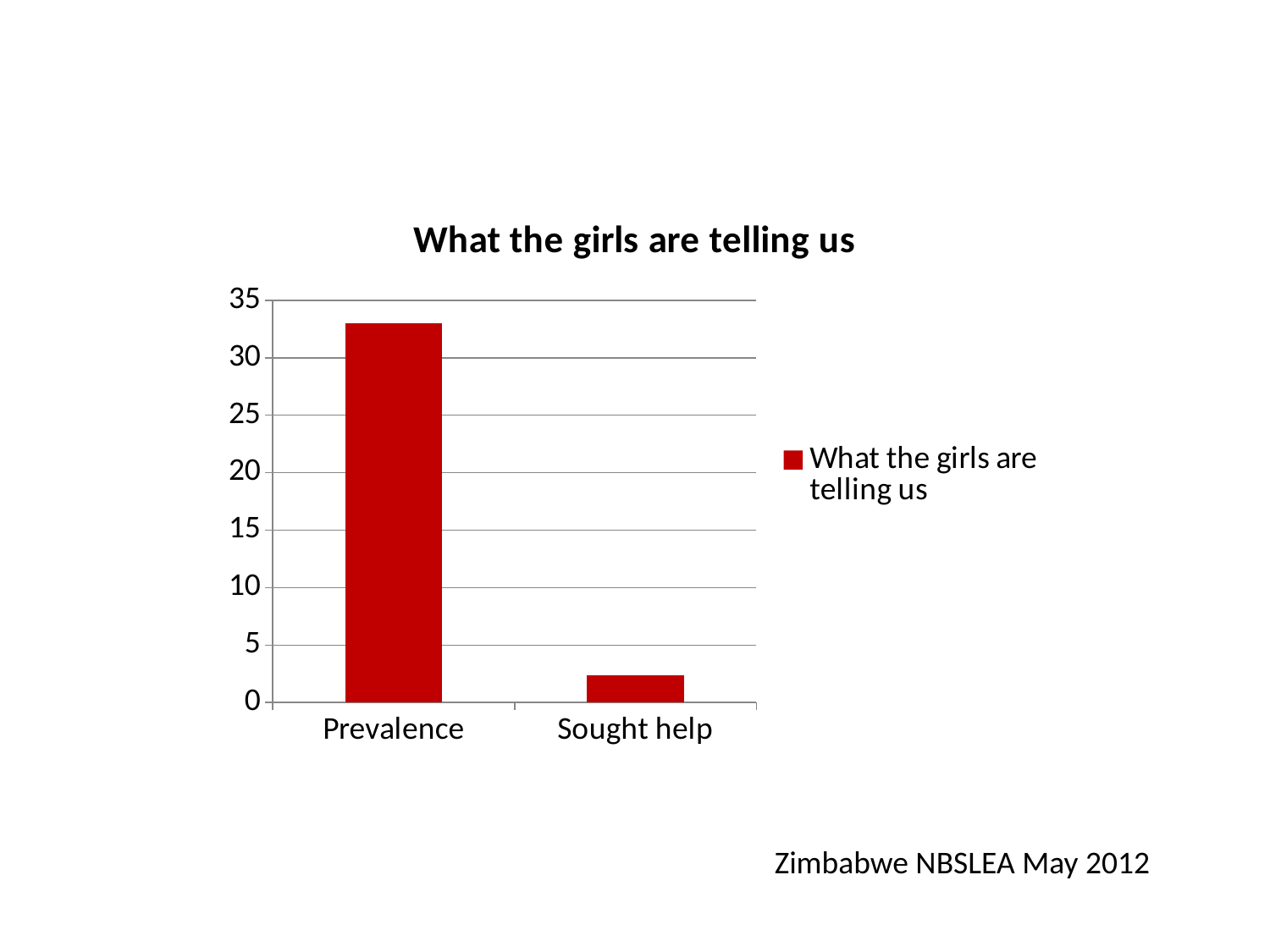

### Chart:

| Category | What the girls are telling us |
|---|---|
| Prevalence | 33.0 |
| Sought help | 2.4 |
Zimbabwe NBSLEA May 2012